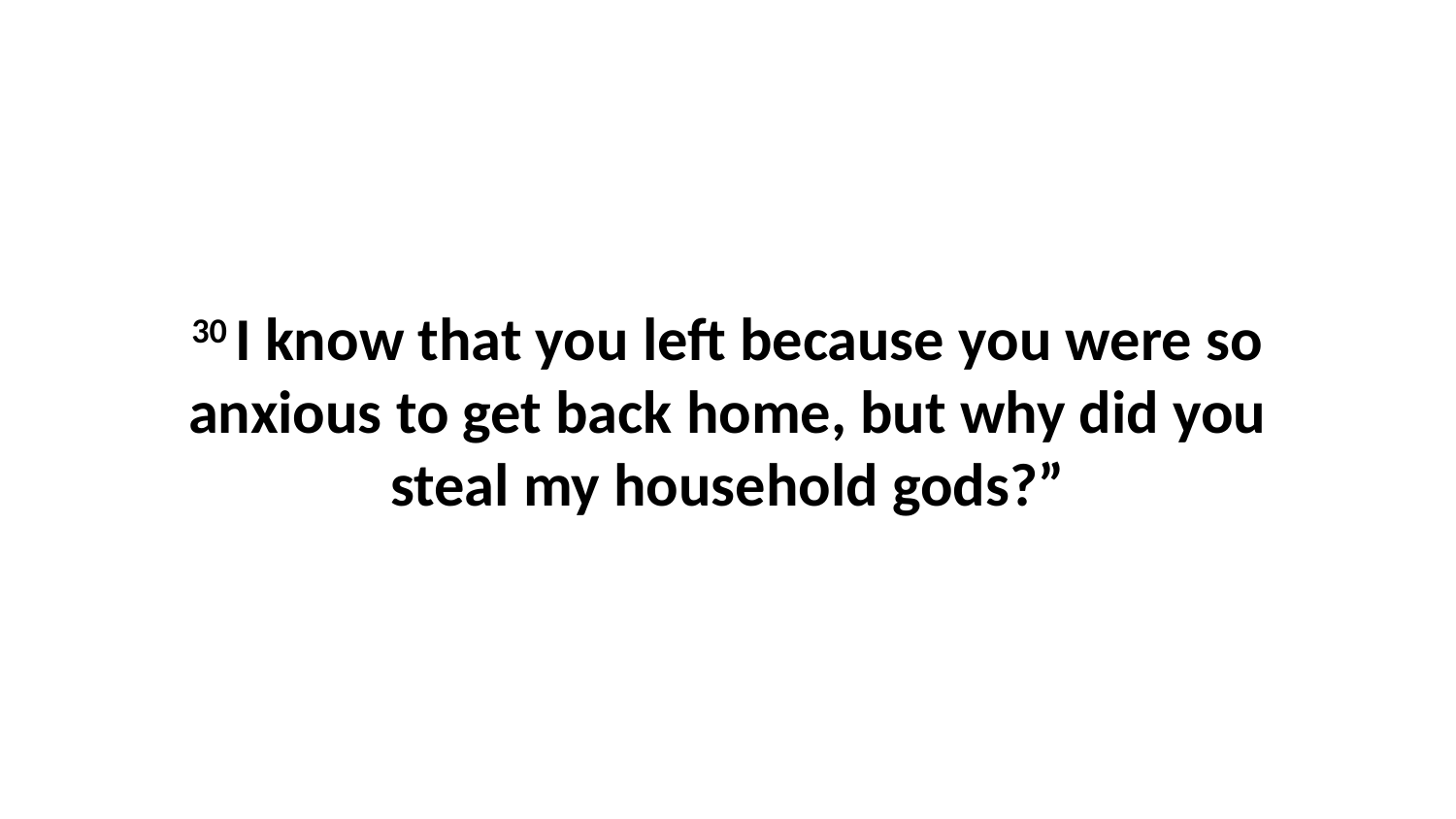

30 I know that you left because you were so anxious to get back home, but why did you steal my household gods?”